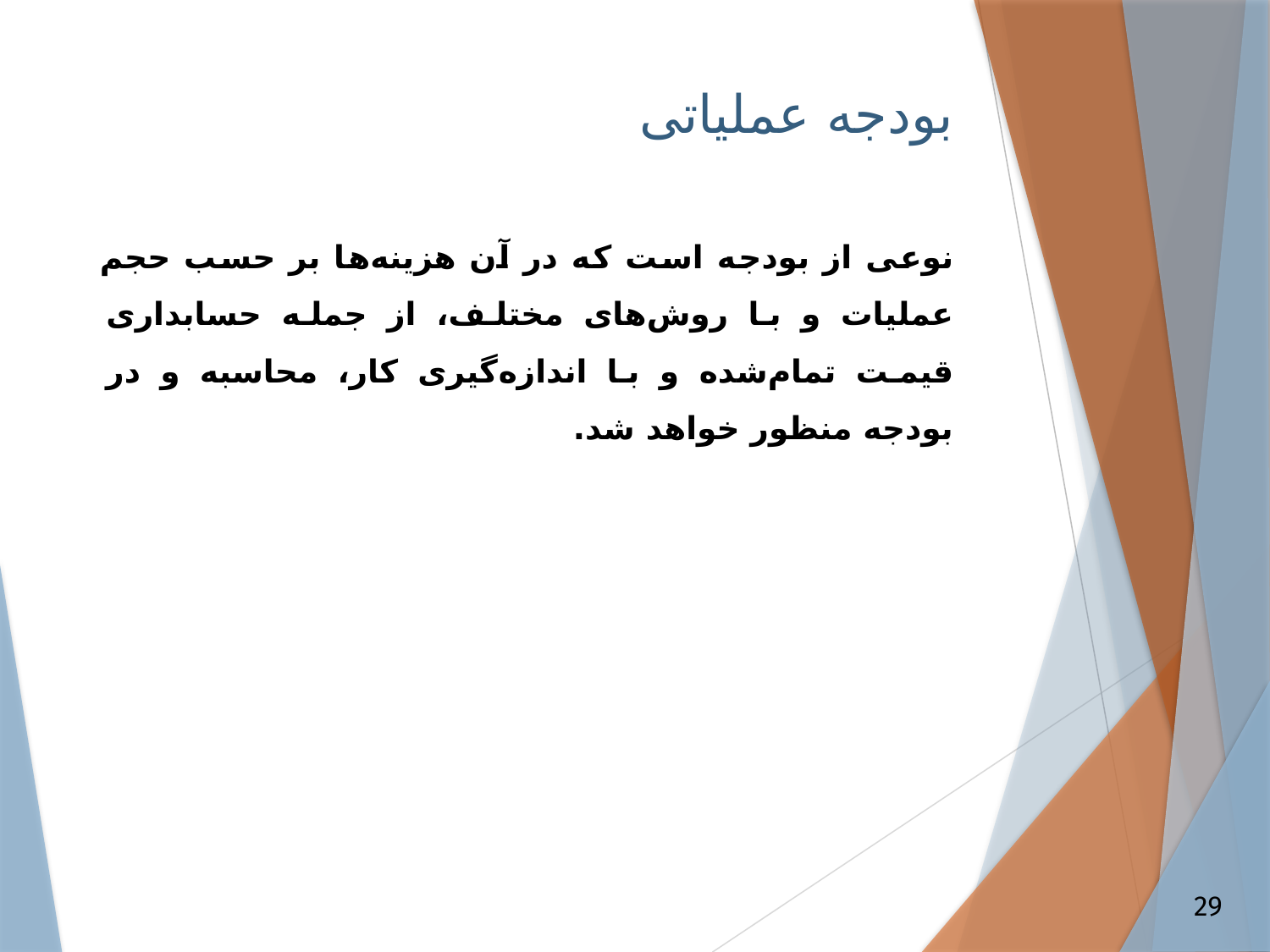

# بودجه عملیاتی
نوعی از بودجه است که در آن هزینه‌ها بر حسب حجم عملیات و با روش‌های مختلف، از جمله حسابداری قیمت تمام‌شده و با اندازه‌گیری کار، محاسبه و در بودجه منظور خواهد شد.
29